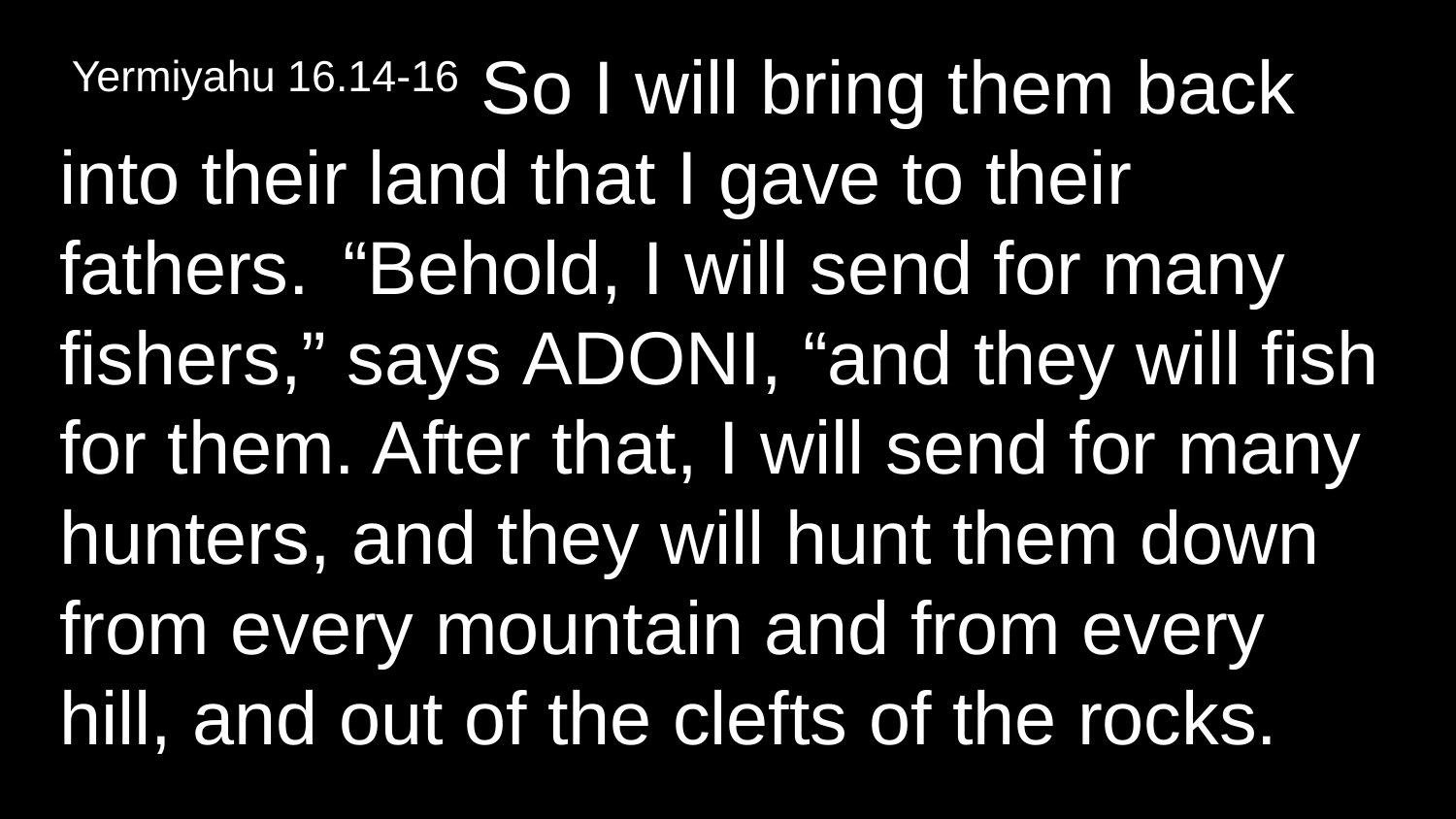

Yermiyahu 16.14-16 So I will bring them back into their land that I gave to their fathers.  “Behold, I will send for many fishers,” says Adoni, “and they will fish for them. After that, I will send for many hunters, and they will hunt them down from every mountain and from every hill, and out of the clefts of the rocks.